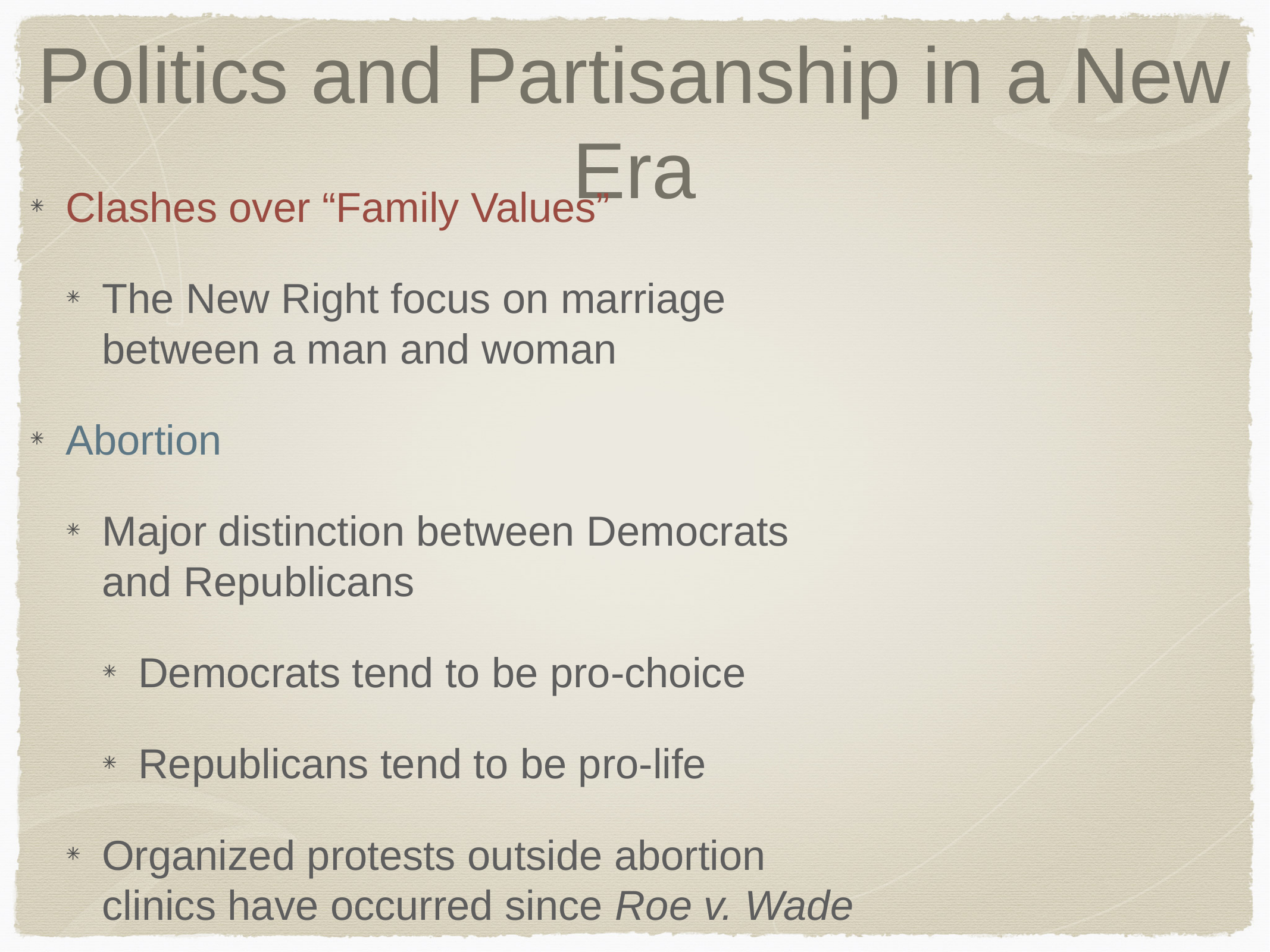

# Politics and Partisanship in a New Era
Clashes over “Family Values”
The New Right focus on marriage between a man and woman
Abortion
Major distinction between Democrats and Republicans
Democrats tend to be pro-choice
Republicans tend to be pro-life
Organized protests outside abortion clinics have occurred since Roe v. Wade